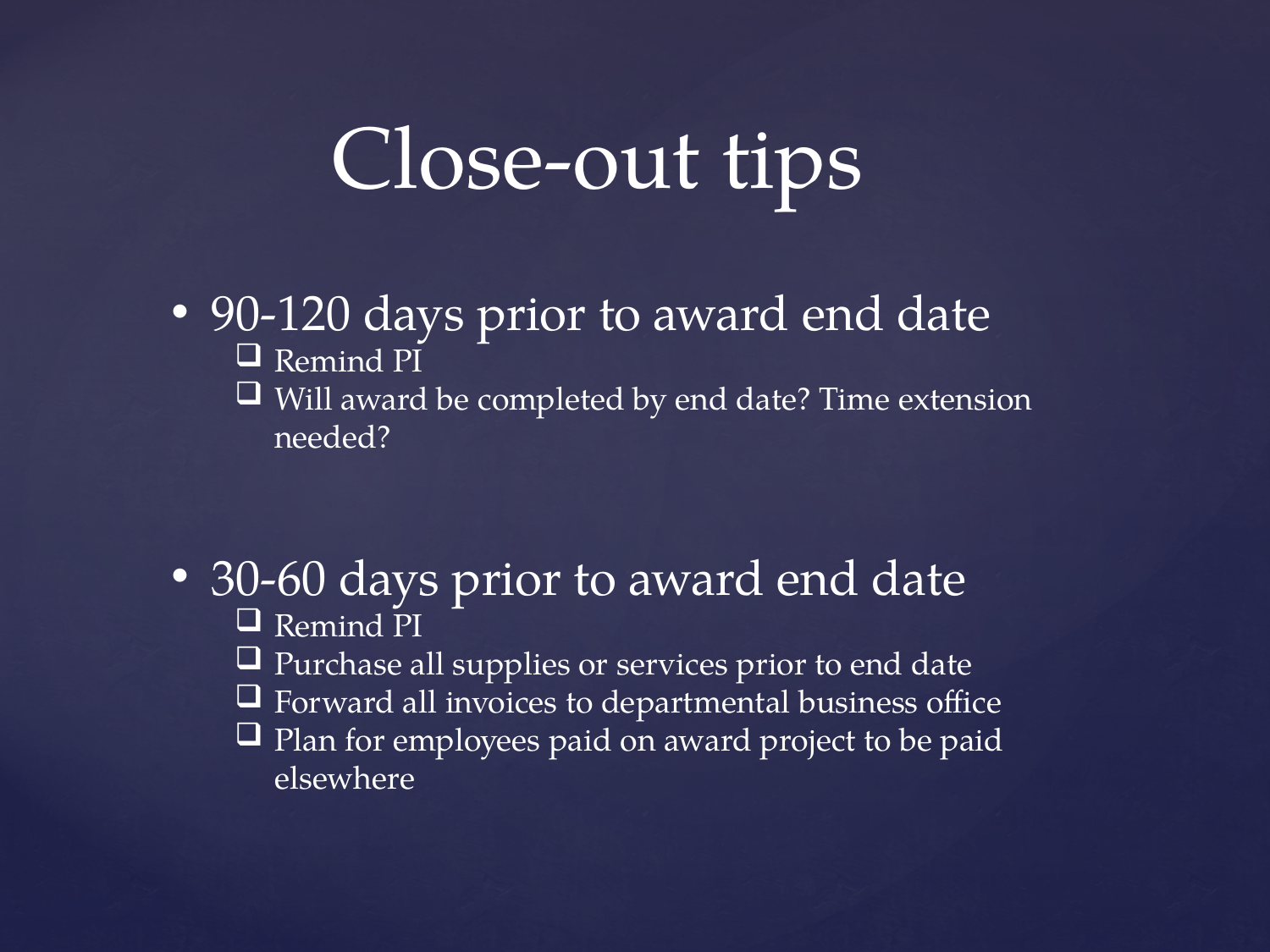

# Close-out tips
90-120 days prior to award end date
Remind PI
Will award be completed by end date? Time extension needed?
30-60 days prior to award end date
Remind PI
Purchase all supplies or services prior to end date
Forward all invoices to departmental business office
Plan for employees paid on award project to be paid elsewhere